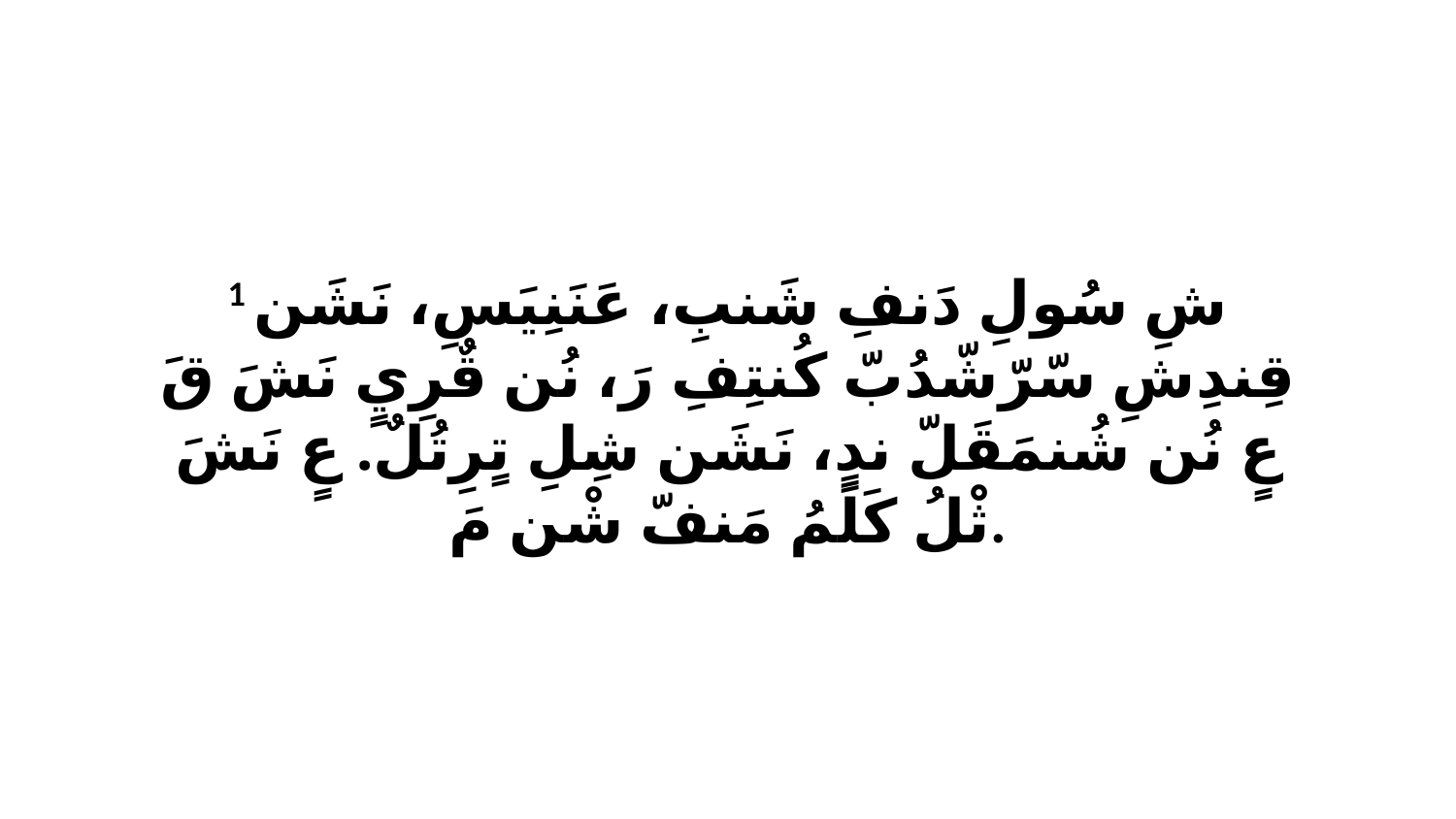

1 شِ سُولِ دَنفِ شَنبِ، عَنَنِيَسِ، نَشَن قِندِشِ سّرّشّدُبّ كُنتِفِ رَ، نُن قٌرِيٍ نَشَ قَ عٍ نُن شُنمَقَلّ ندٍ، نَشَن شِلِ تٍرِتُلٌ. عٍ نَشَ ثْلُ كَلَمُ مَنفّ شْن مَ.